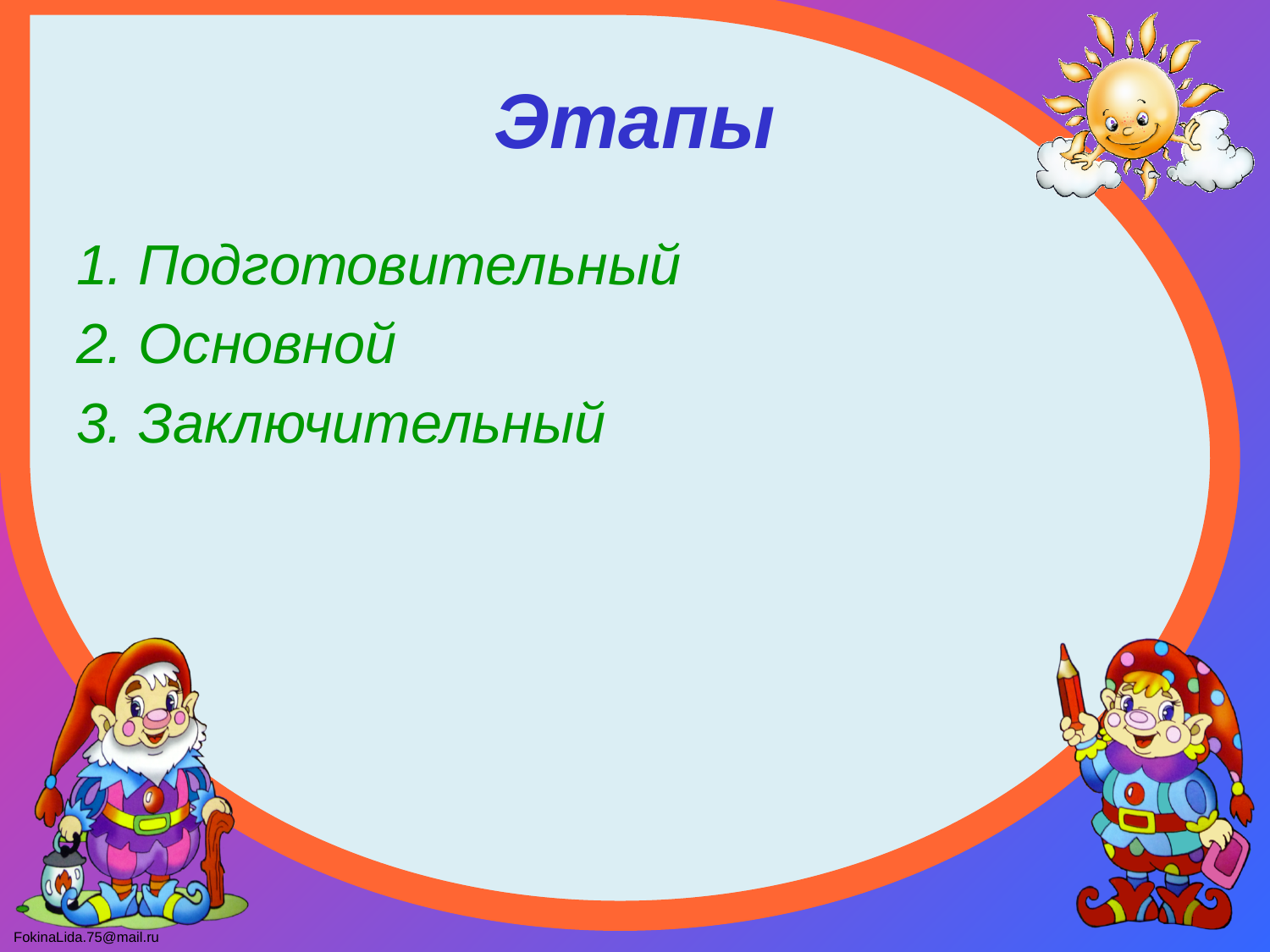

# Этапы
1. Подготовительный
2. Основной
3. Заключительный